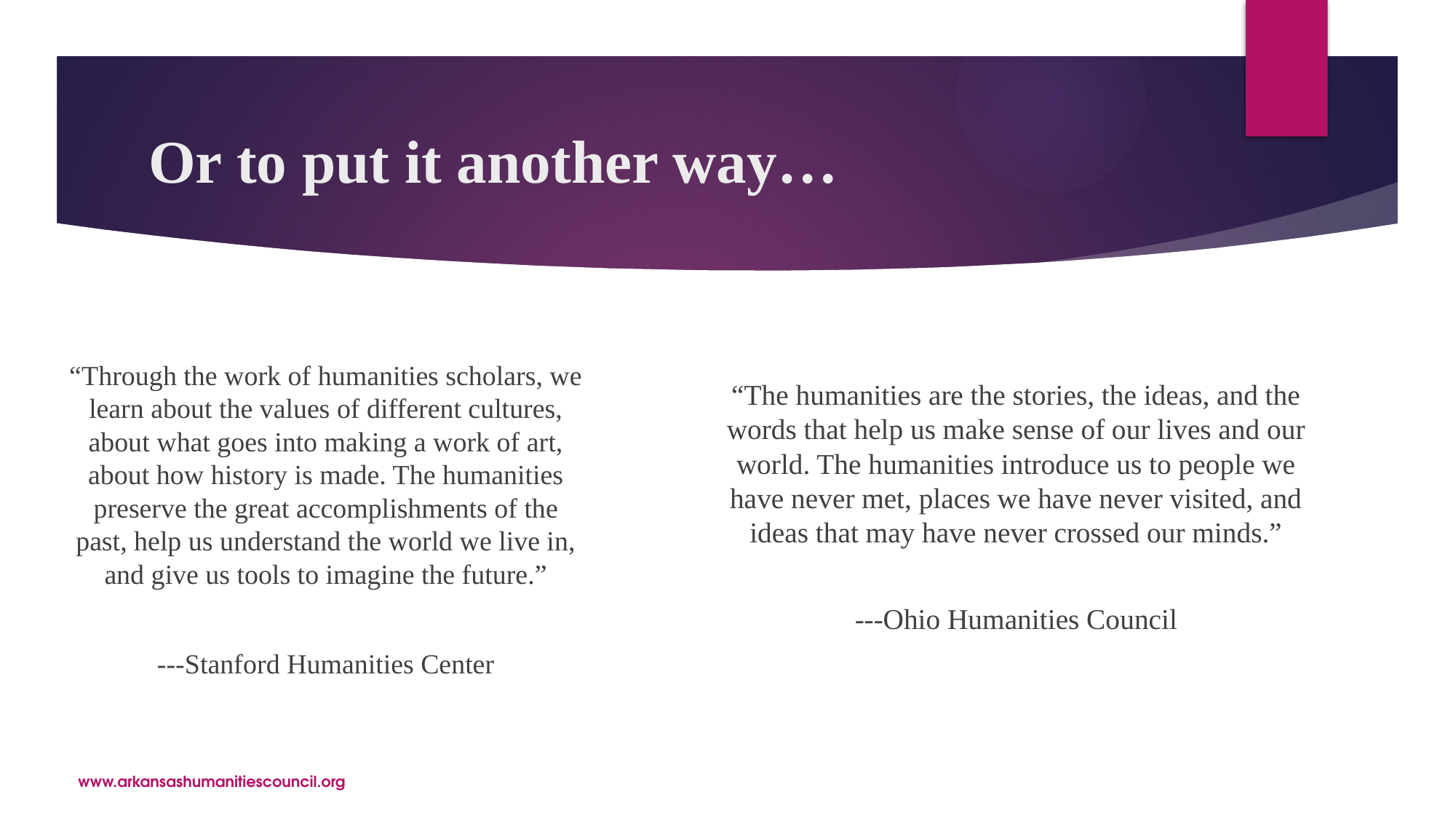

# Or to put it another way…

“Through the work of humanities scholars, we learn about the values of different cultures, about what goes into making a work of art, about how history is made. The humanities preserve the great accomplishments of the past, help us understand the world we live in, and give us tools to imagine the future.”

---Stanford Humanities Center

“The humanities are the stories, the ideas, and the words that help us make sense of our lives and our world. The humanities introduce us to people we have never met, places we have never visited, and ideas that may have never crossed our minds.”

---Ohio Humanities Council

www.arkansashumanitiescouncil.org